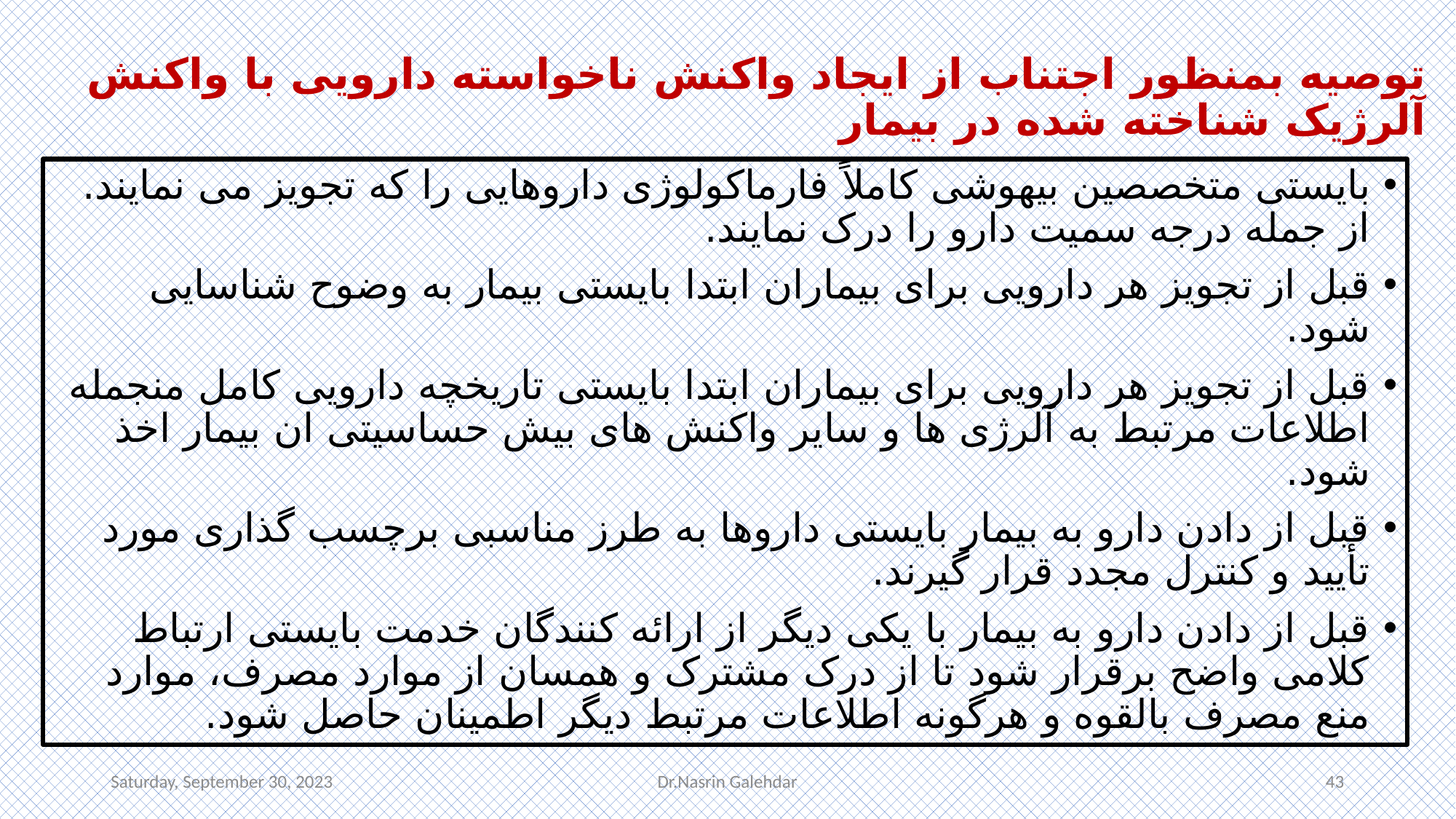

# توصیه بمنظور اجتناب از ایجاد واکنش ناخواسته دارویی با واکنش آلرژیک شناخته شده در بیمار
بایستی متخصصین بیهوشی کاملاً فارماکولوژی داروهایی را که تجویز می نمایند. از جمله درجه سمیت دارو را درک نمایند.
قبل از تجویز هر دارویی برای بیماران ابتدا بایستی بیمار به وضوح شناسایی شود.
قبل از تجویز هر دارویی برای بیماران ابتدا بایستی تاریخچه دارویی کامل منجمله اطلاعات مرتبط به آلرژی ها و سایر واکنش های بیش حساسیتی ان بیمار اخذ شود.
قبل از دادن دارو به بیمار بایستی داروها به طرز مناسبی برچسب گذاری مورد تأیید و کنترل مجدد قرار گیرند.
قبل از دادن دارو به بیمار با یکی دیگر از ارائه کنندگان خدمت بایستی ارتباط کلامی واضح برقرار شود تا از درک مشترک و همسان از موارد مصرف، موارد منع مصرف بالقوه و هرگونه اطلاعات مرتبط دیگر اطمینان حاصل شود.
Saturday, September 30, 2023
Dr.Nasrin Galehdar
43